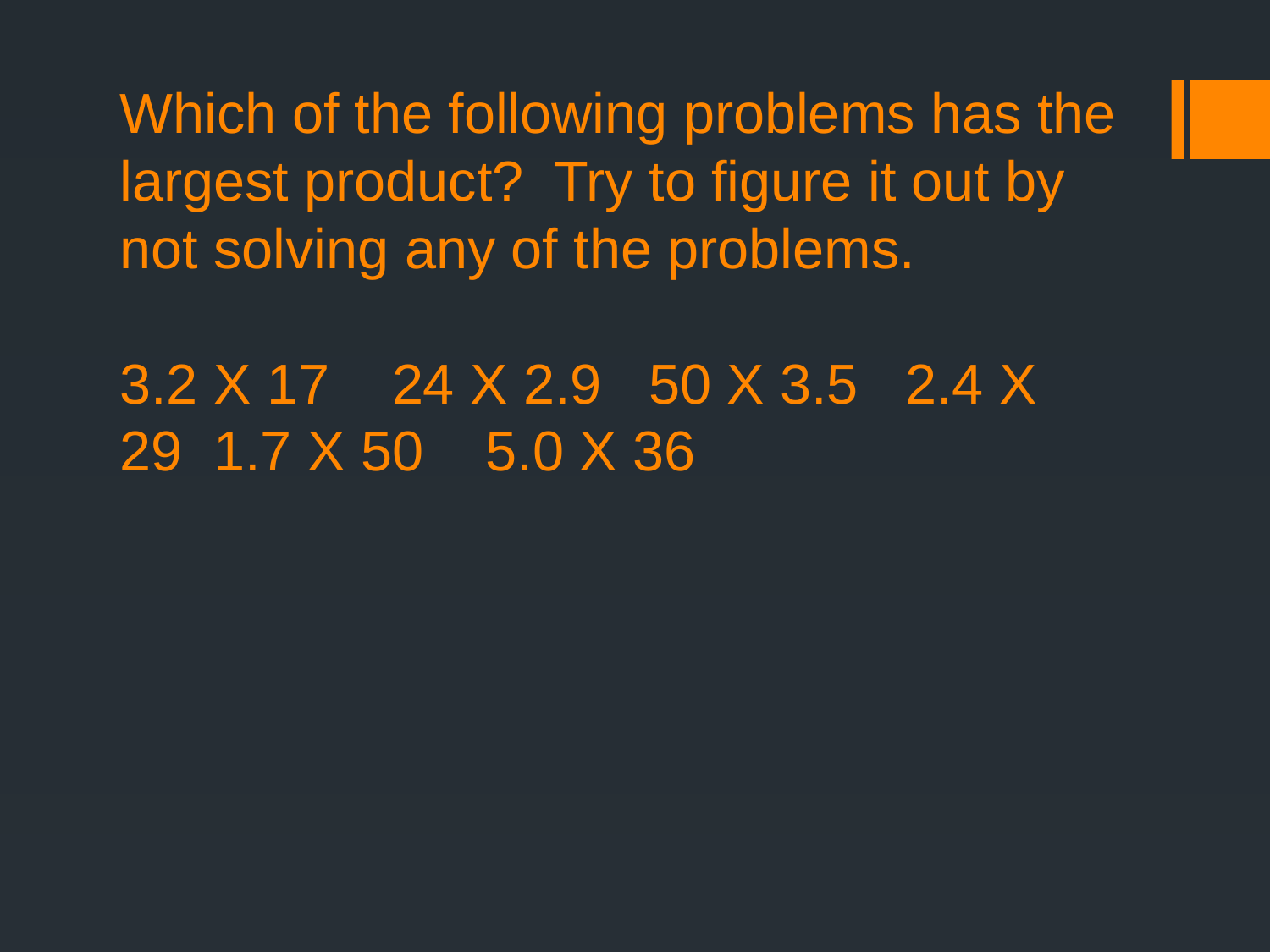

# Which of the following problems has the largest product?  Try to figure it out by not solving any of the problems.  3.2 X 17    24 X 2.9   50 X 3.5   2.4 X 29  1.7 X 50    5.0 X 36